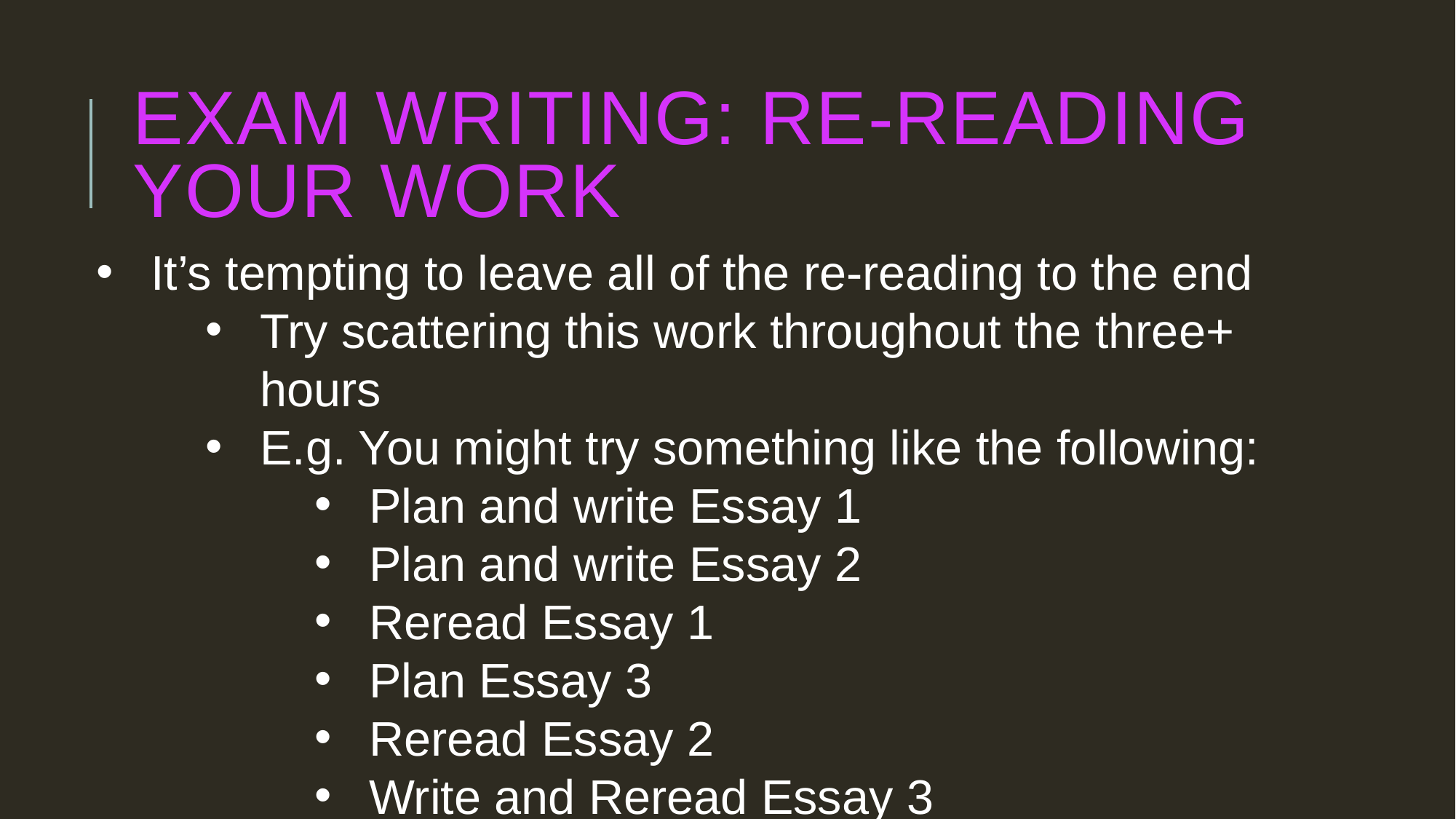

# Exam writing: Re-reading your work
It’s tempting to leave all of the re-reading to the end
Try scattering this work throughout the three+ hours
E.g. You might try something like the following:
Plan and write Essay 1
Plan and write Essay 2
Reread Essay 1
Plan Essay 3
Reread Essay 2
Write and Reread Essay 3